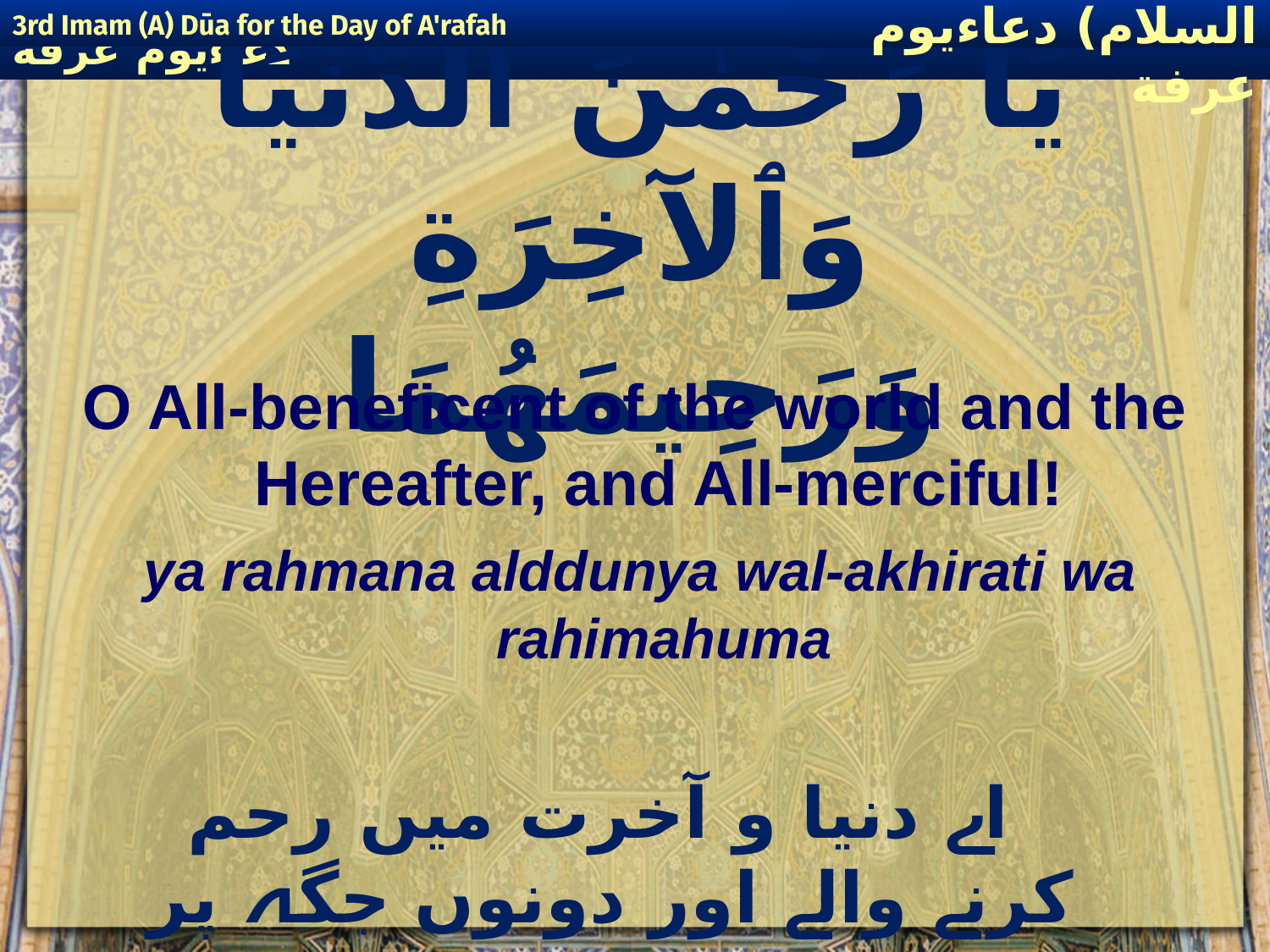

3rd Imam (A) Dūa for the Day of A'rafah
إمام حسين(عليه السلام) دعاءيوم عرفة
# يَا رَحْمٰنَ ٱلدُّنْيَا وَٱلآخِرَةِ وَرَحِيمَهُمَا
O All-beneficent of the world and the Hereafter, and All-merciful!
ya rahmana alddunya wal-akhirati wa rahimahuma
 اے دنیا و آخرت میں رحم کرنے والے اور دونوں جگہ پر مہربان